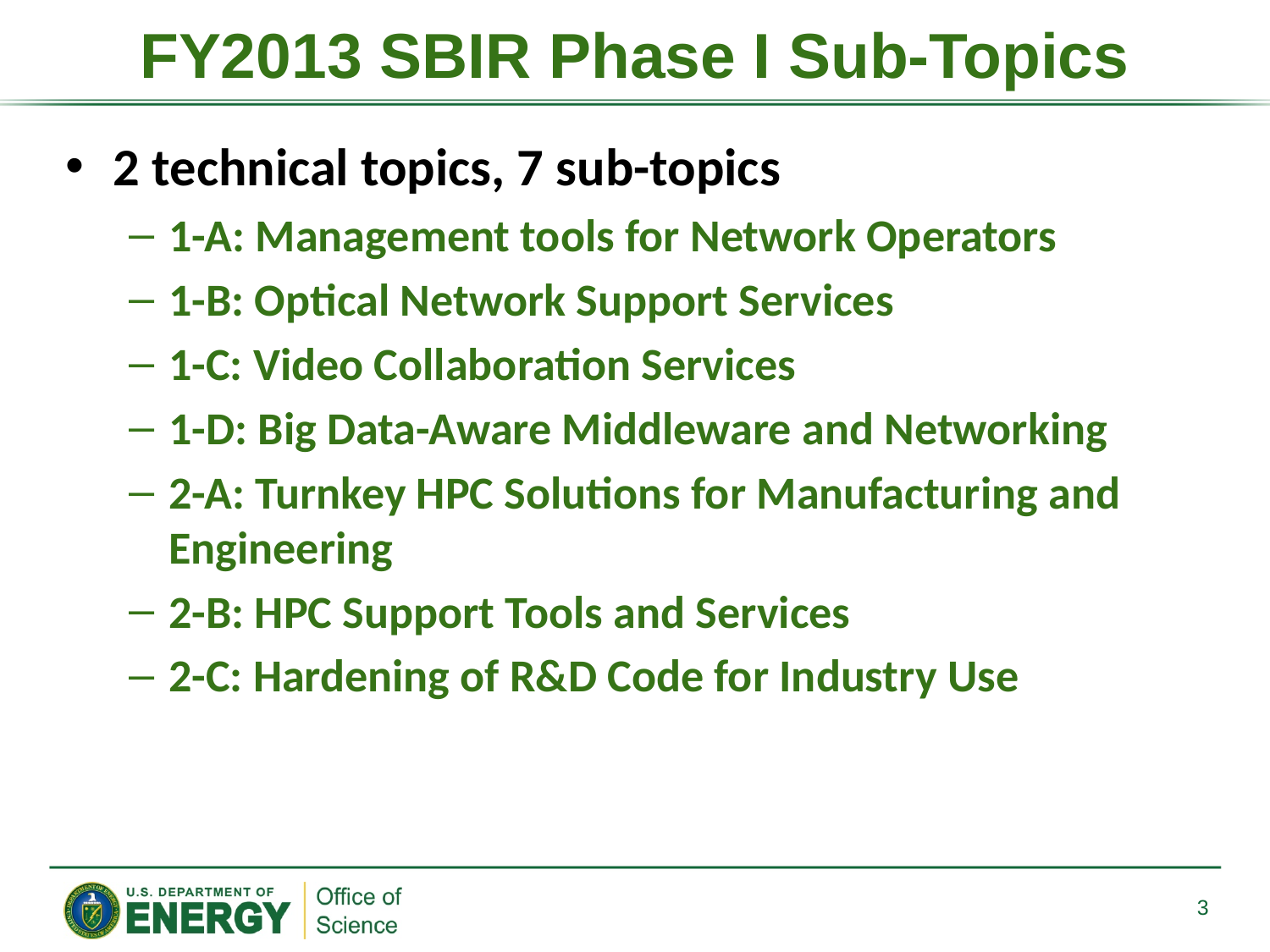

# FY2013 SBIR Phase I Sub-Topics
2 technical topics, 7 sub-topics
1-A: Management tools for Network Operators
1-B: Optical Network Support Services
1-C: Video Collaboration Services
1-D: Big Data-Aware Middleware and Networking
2-A: Turnkey HPC Solutions for Manufacturing and Engineering
2-B: HPC Support Tools and Services
2-C: Hardening of R&D Code for Industry Use

3